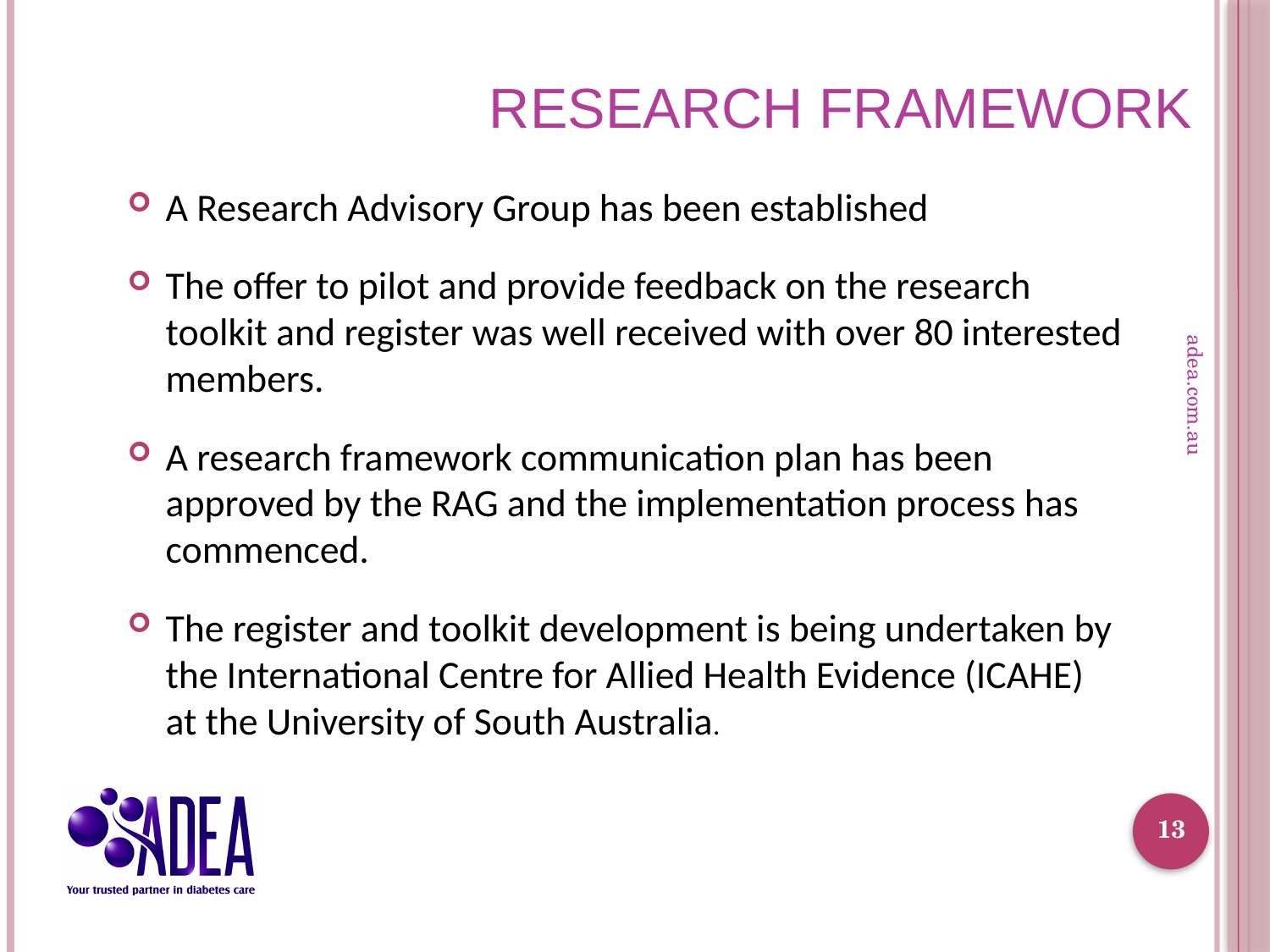

# research framework
A Research Advisory Group has been established
The offer to pilot and provide feedback on the research toolkit and register was well received with over 80 interested members.
A research framework communication plan has been approved by the RAG and the implementation process has commenced.
The register and toolkit development is being undertaken by the International Centre for Allied Health Evidence (ICAHE) at the University of South Australia.

adea.com.au
13